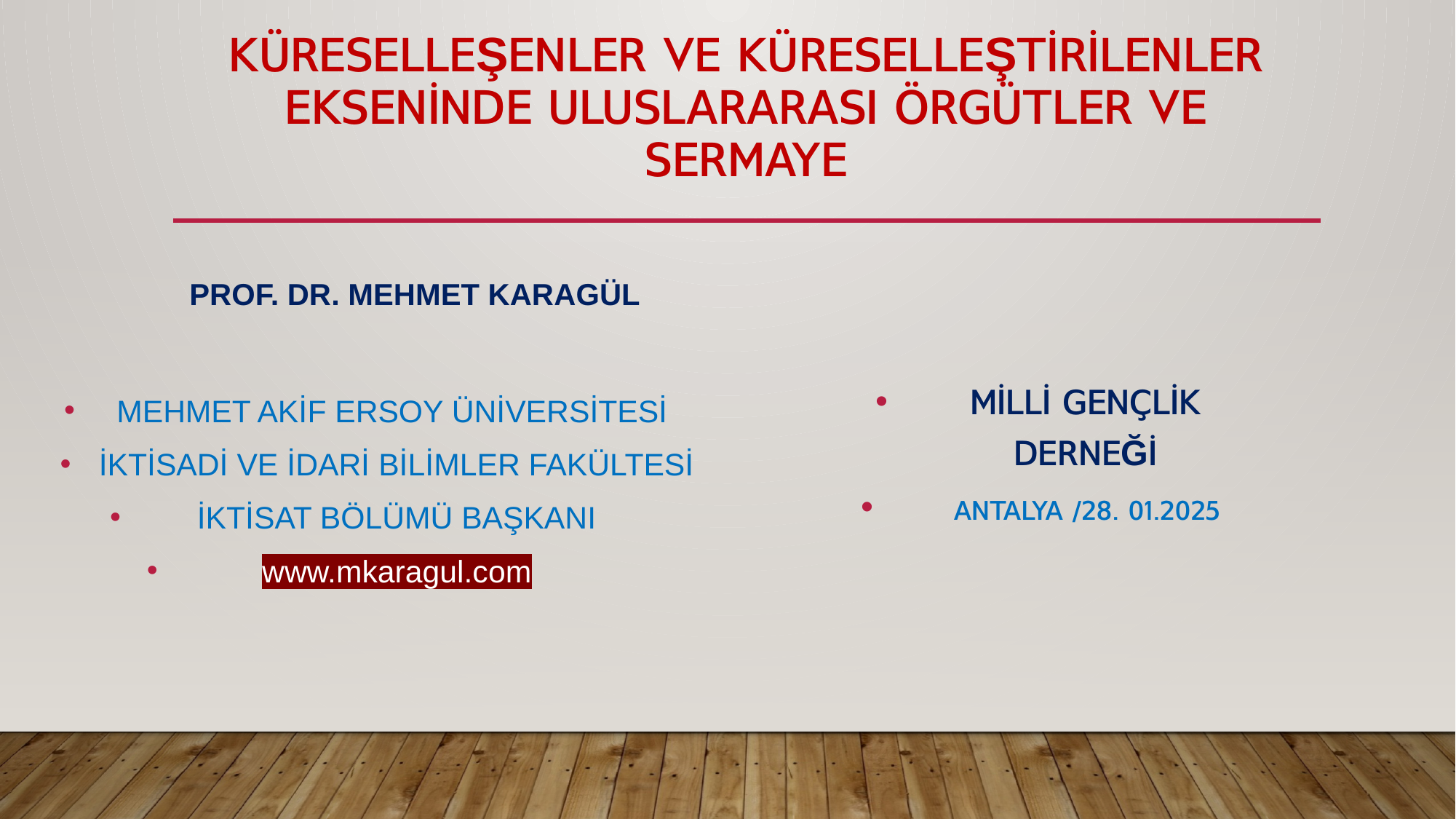

# KÜRESELLEŞENLER VE KÜRESELLEŞTİRİLENLER EKSENİNDE ULUSLARARASI ÖRGÜTLER VE SERMAYE

PROF. DR. MEHMET KARAGÜL

MİLLİ GENÇLİK DERNEĞİ
 ANTALYA /28. 01.2025
MEHMET AKİF ERSOY ÜNİVERSİTESİ
İKTİSADİ VE İDARİ BİLİMLER FAKÜLTESİ
İKTİSAT BÖLÜMÜ BAŞKANI
www.mkaragul.com